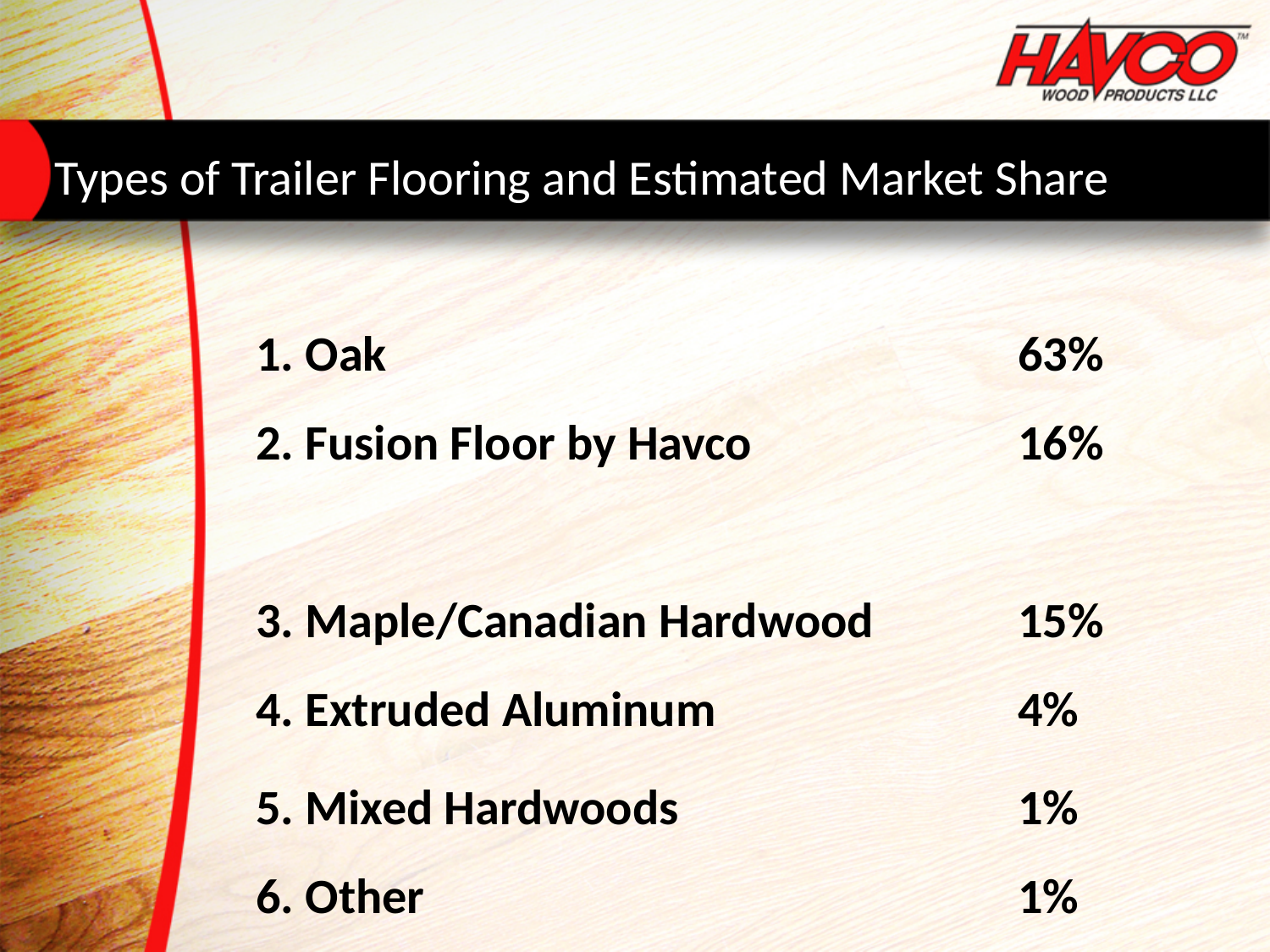

Types of Trailer Flooring and Estimated Market Share

1. Oak					63%
2. Fusion Floor by Havco			16%
3. Maple/Canadian Hardwood		15%
4. Extruded Aluminum			4%
5. Mixed Hardwoods			1%
6. Other					1%